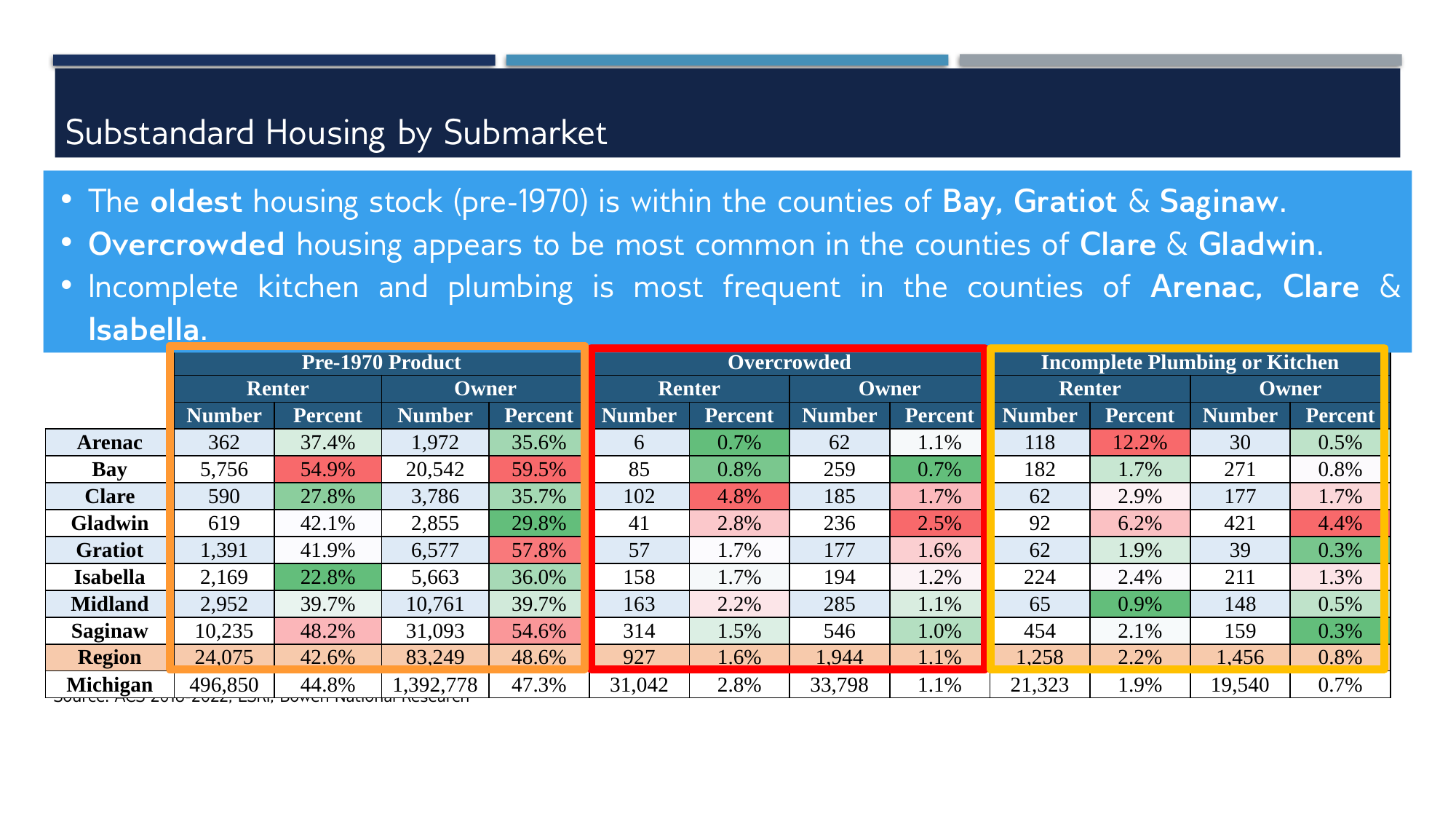

Substandard Housing by Submarket
The oldest housing stock (pre-1970) is within the counties of Bay, Gratiot & Saginaw.
Overcrowded housing appears to be most common in the counties of Clare & Gladwin.
Incomplete kitchen and plumbing is most frequent in the counties of Arenac, Clare & Isabella.
|  | Housing Age and Conditions (2024) |  |  |  |  |  |  |  |  |  |  |  |
| --- | --- | --- | --- | --- | --- | --- | --- | --- | --- | --- | --- | --- |
|  | Pre-1970 Product |  |  |  | Overcrowded |  |  |  | Incomplete Plumbing or Kitchen |  |  |  |
|  | Renter |  | Owner |  | Renter |  | Owner |  | Renter |  | Owner |  |
|  | Number | Percent | Number | Percent | Number | Percent | Number | Percent | Number | Percent | Number | Percent |
| Arenac | 362 | 37.4% | 1,972 | 35.6% | 6 | 0.7% | 62 | 1.1% | 118 | 12.2% | 30 | 0.5% |
| Bay | 5,756 | 54.9% | 20,542 | 59.5% | 85 | 0.8% | 259 | 0.7% | 182 | 1.7% | 271 | 0.8% |
| Clare | 590 | 27.8% | 3,786 | 35.7% | 102 | 4.8% | 185 | 1.7% | 62 | 2.9% | 177 | 1.7% |
| Gladwin | 619 | 42.1% | 2,855 | 29.8% | 41 | 2.8% | 236 | 2.5% | 92 | 6.2% | 421 | 4.4% |
| Gratiot | 1,391 | 41.9% | 6,577 | 57.8% | 57 | 1.7% | 177 | 1.6% | 62 | 1.9% | 39 | 0.3% |
| Isabella | 2,169 | 22.8% | 5,663 | 36.0% | 158 | 1.7% | 194 | 1.2% | 224 | 2.4% | 211 | 1.3% |
| Midland | 2,952 | 39.7% | 10,761 | 39.7% | 163 | 2.2% | 285 | 1.1% | 65 | 0.9% | 148 | 0.5% |
| Saginaw | 10,235 | 48.2% | 31,093 | 54.6% | 314 | 1.5% | 546 | 1.0% | 454 | 2.1% | 159 | 0.3% |
| Region | 24,075 | 42.6% | 83,249 | 48.6% | 927 | 1.6% | 1,944 | 1.1% | 1,258 | 2.2% | 1,456 | 0.8% |
| Michigan | 496,850 | 44.8% | 1,392,778 | 47.3% | 31,042 | 2.8% | 33,798 | 1.1% | 21,323 | 1.9% | 19,540 | 0.7% |

Source: ACS 2018-2022; ESRI; Bowen National Research